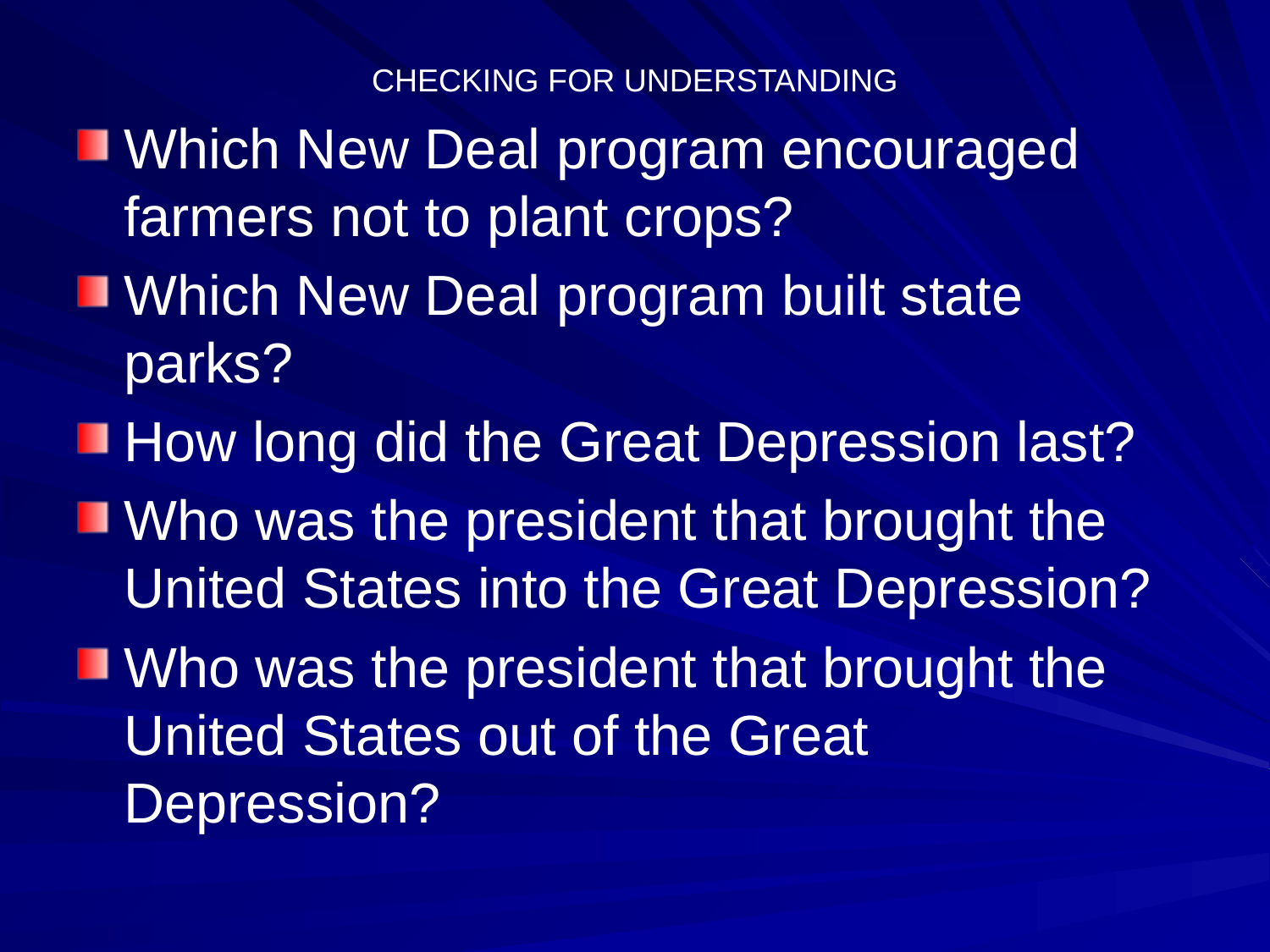

# CHECKING FOR UNDERSTANDING
Which New Deal program encouraged farmers not to plant crops?
Which New Deal program built state  parks?
How long did the Great Depression last?
Who was the president that brought the United States into the Great Depression?
Who was the president that brought the United States out of the Great Depression?